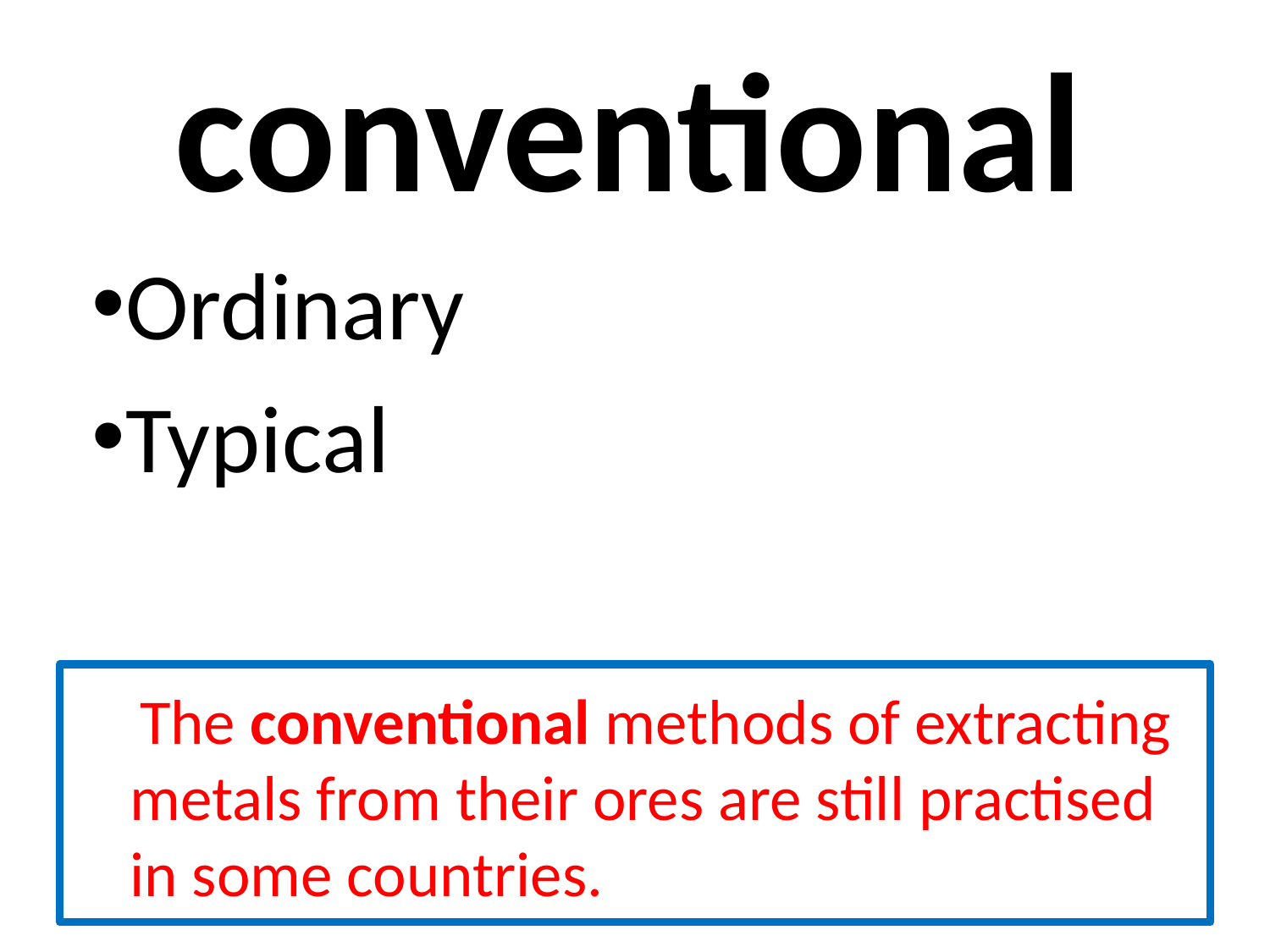

# conventional
Ordinary
Typical

    The conventional methods of extracting metals from their ores are still practised in some countries.